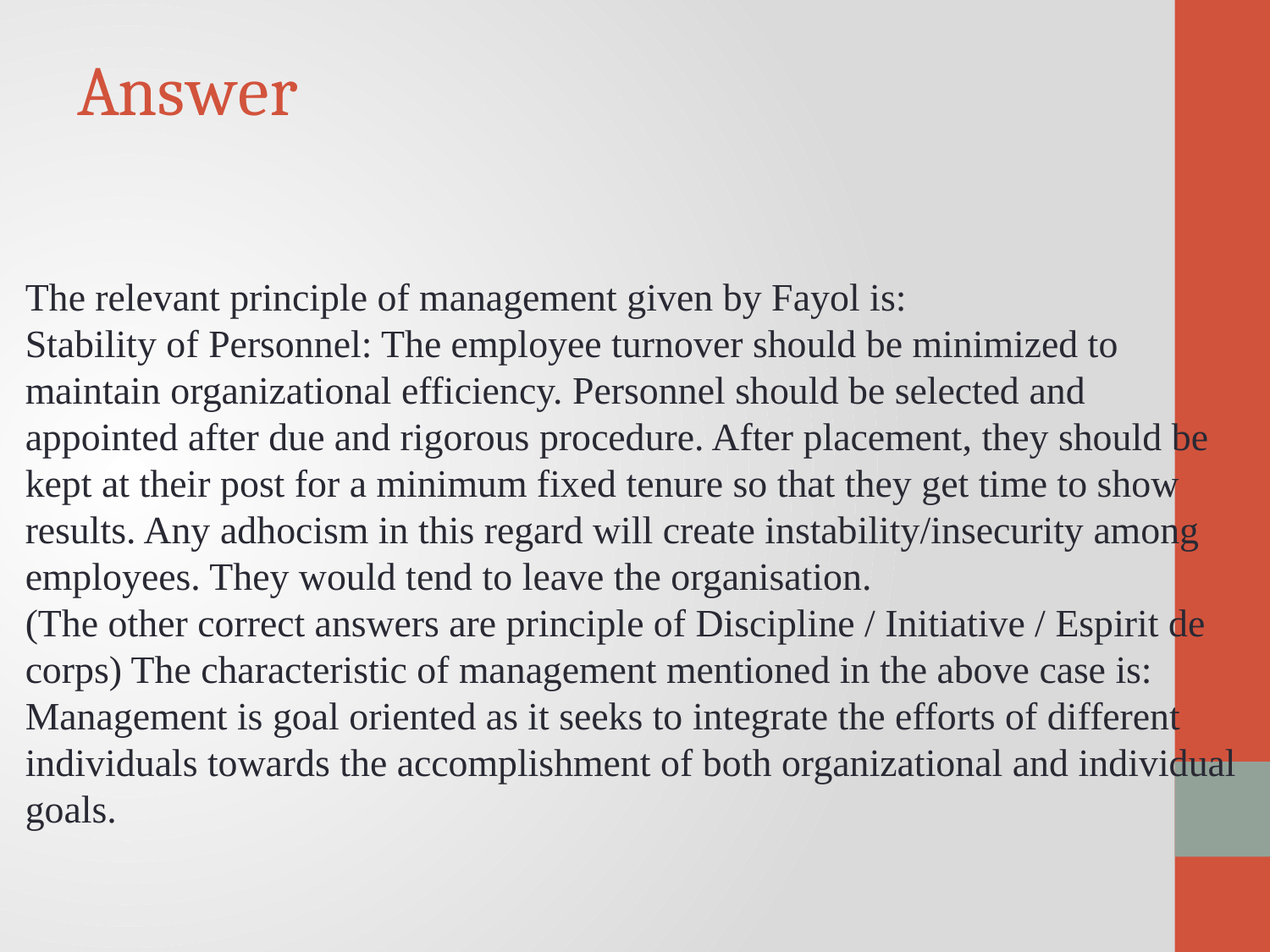

# Answer
The relevant principle of management given by Fayol is:
Stability of Personnel: The employee turnover should be minimized to maintain organizational efficiency. Personnel should be selected and appointed after due and rigorous procedure. After placement, they should be kept at their post for a minimum fixed tenure so that they get time to show results. Any adhocism in this regard will create instability/insecurity among employees. They would tend to leave the organisation.
(The other correct answers are principle of Discipline / Initiative / Espirit de corps) The characteristic of management mentioned in the above case is:
Management is goal oriented as it seeks to integrate the efforts of different individuals towards the accomplishment of both organizational and individual goals.